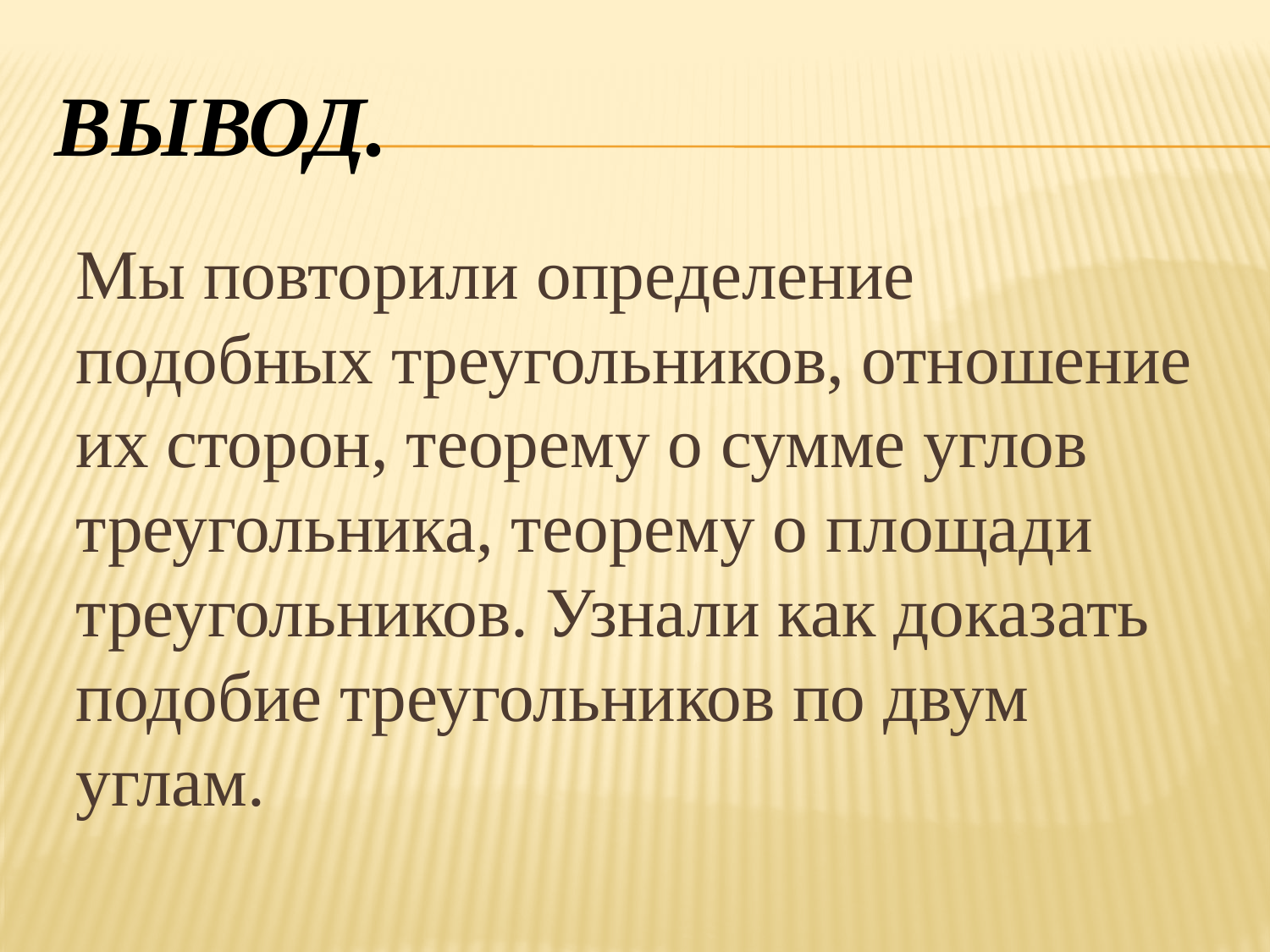

# Вывод.
Мы повторили определение подобных треугольников, отношение их сторон, теорему о сумме углов треугольника, теорему о площади треугольников. Узнали как доказать подобие треугольников по двум углам.